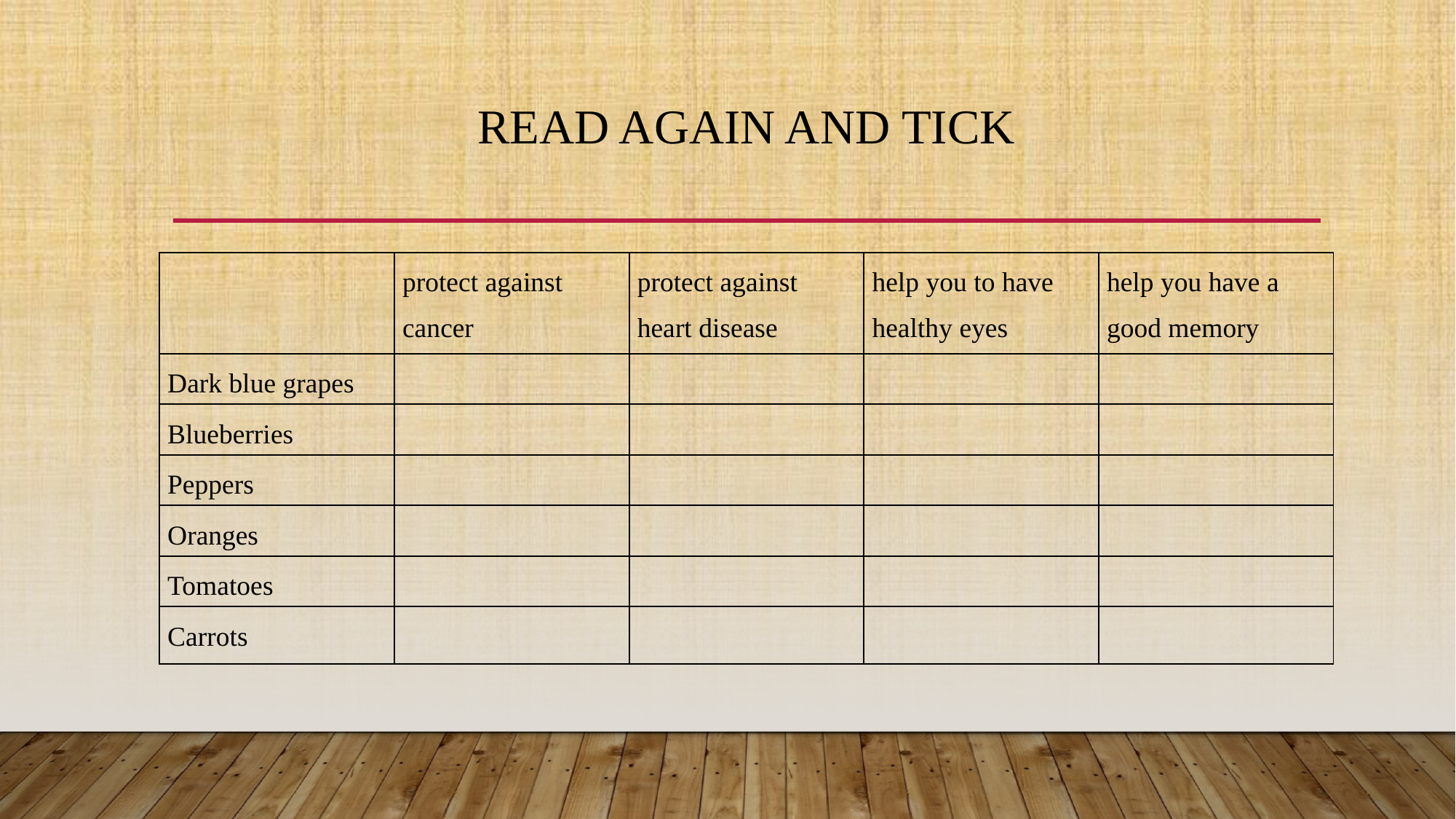

# Read again and tick
|  | protect against cancer | protect against heart disease | help you to have healthy eyes | help you have a good memory |
| --- | --- | --- | --- | --- |
| Dark blue grapes |  |  |  |  |
| Blueberries |  |  |  |  |
| Peppers |  |  |  |  |
| Oranges |  |  |  |  |
| Tomatoes |  |  |  |  |
| Carrots |  |  |  |  |